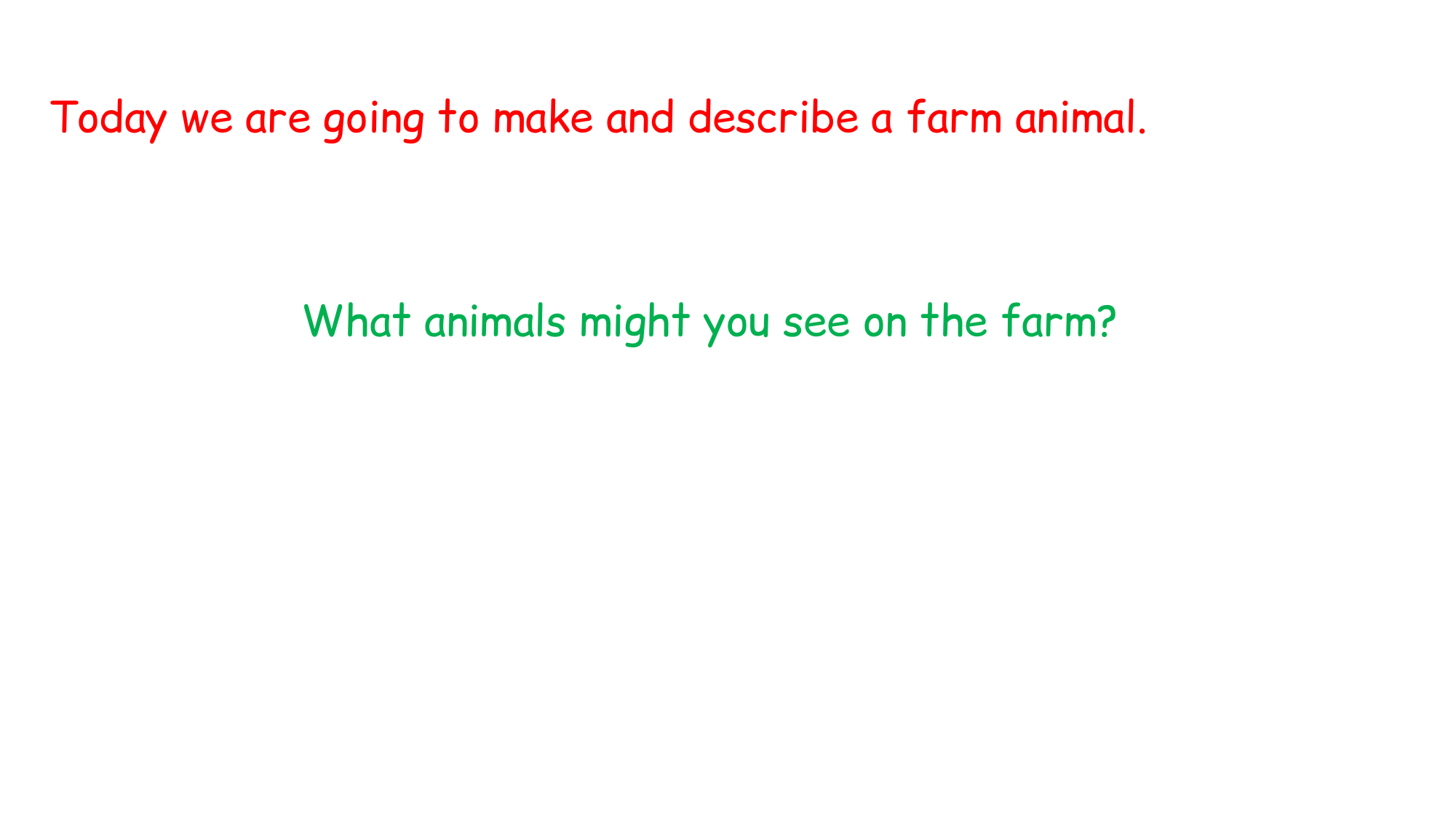

Today we are going to make and describe a farm animal.

What animals might you see on the farm?